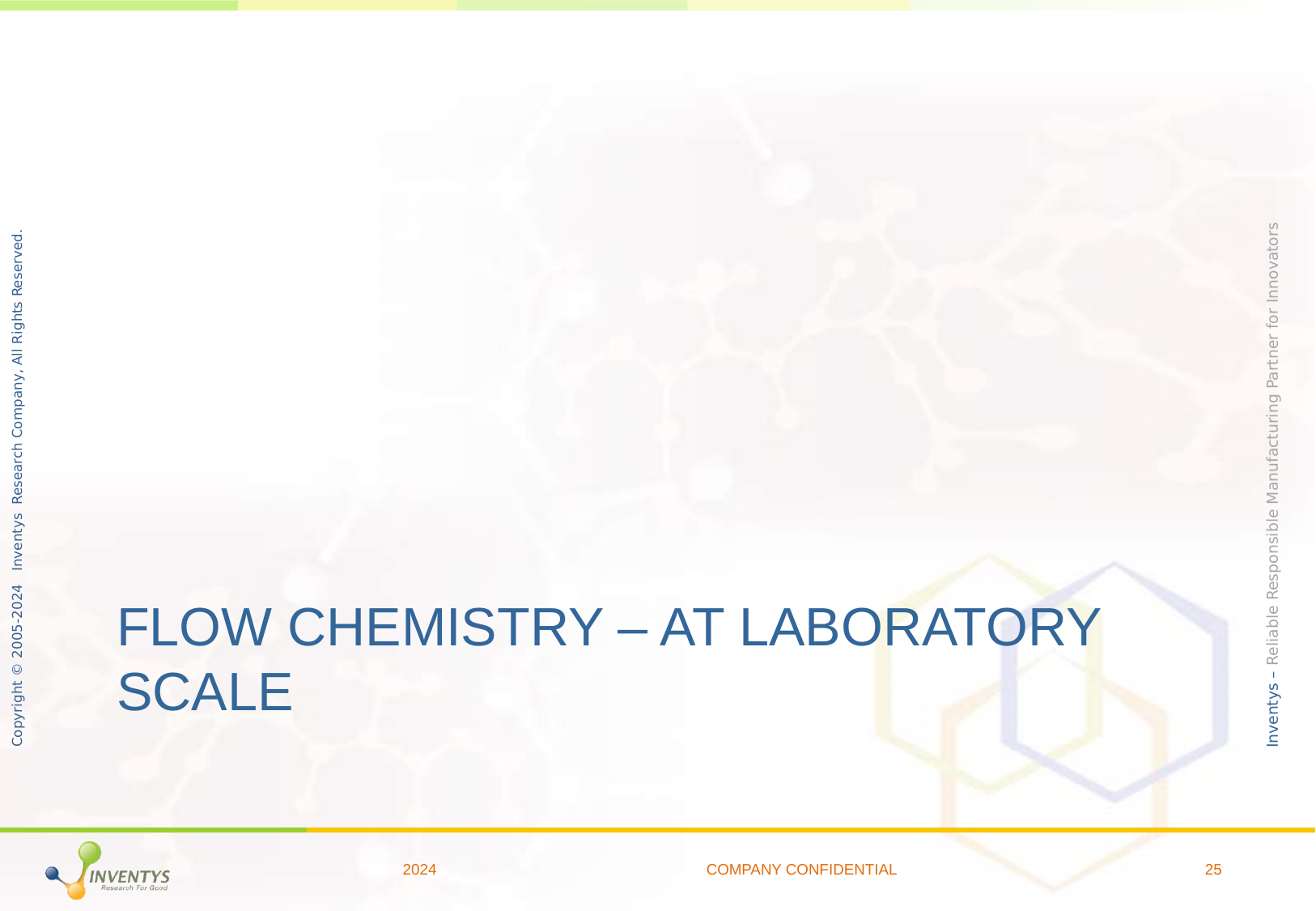

# Flow Chemistry – At Laboratory Scale
2024
COMPANY CONFIDENTIAL
25